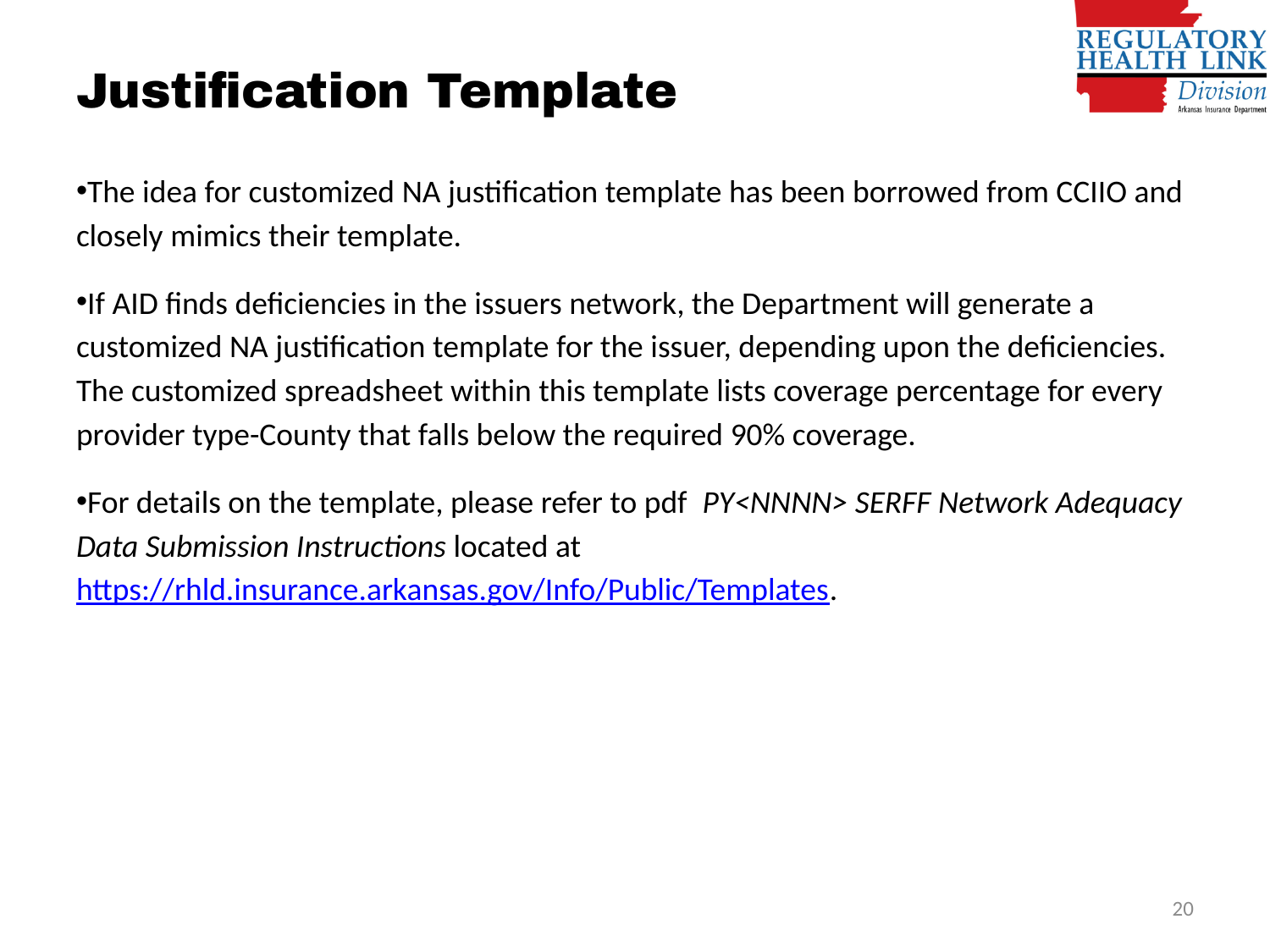

# Justification Template
The idea for customized NA justification template has been borrowed from CCIIO and closely mimics their template.
If AID finds deficiencies in the issuers network, the Department will generate a customized NA justification template for the issuer, depending upon the deficiencies. The customized spreadsheet within this template lists coverage percentage for every provider type-County that falls below the required 90% coverage.
For details on the template, please refer to pdf  PY<NNNN> SERFF Network Adequacy Data Submission Instructions located at https://rhld.insurance.arkansas.gov/Info/Public/Templates.

20